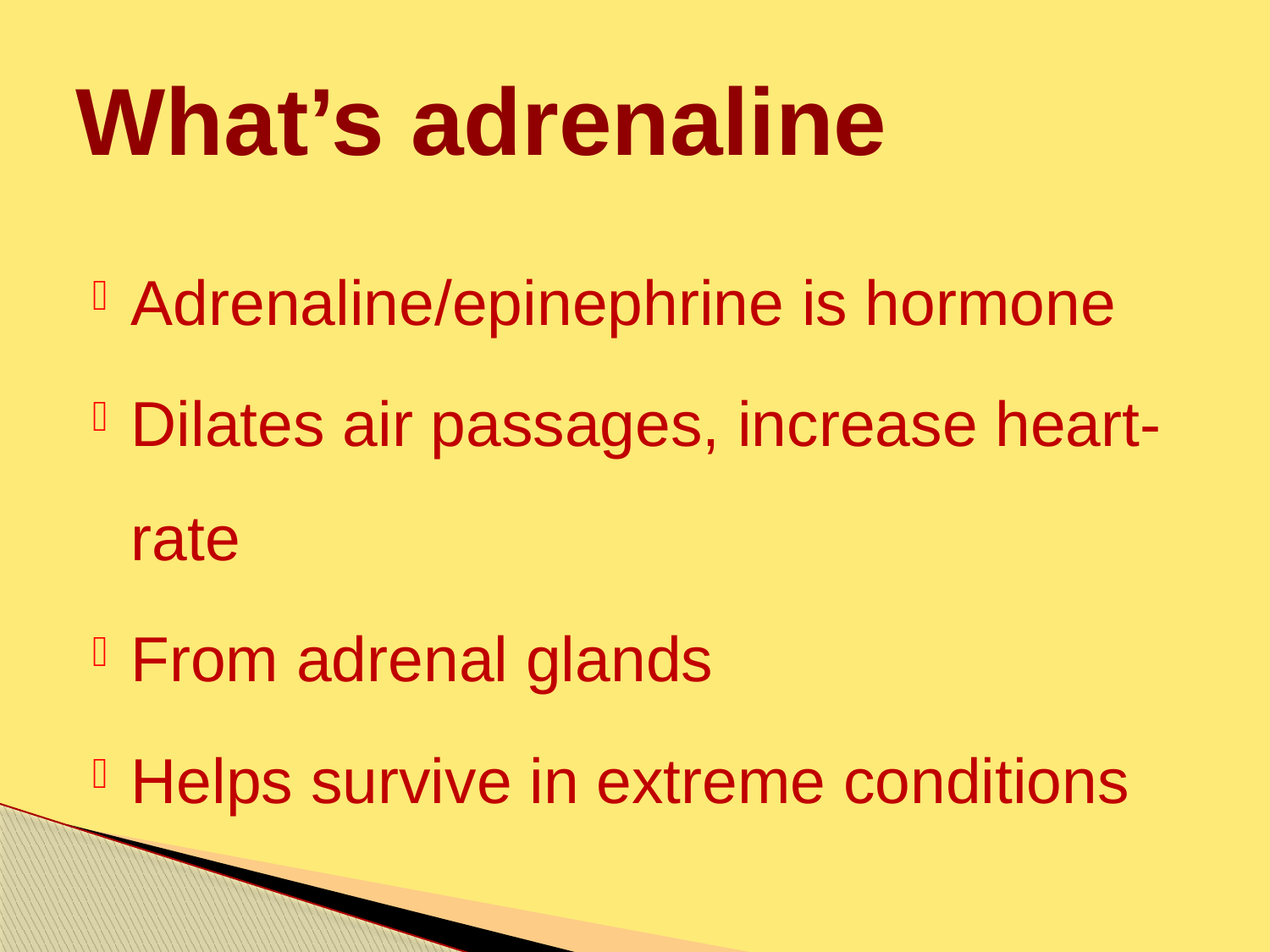

# What’s adrenaline
Adrenaline/epinephrine is hormone
Dilates air passages, increase heart-rate
From adrenal glands
Helps survive in extreme conditions